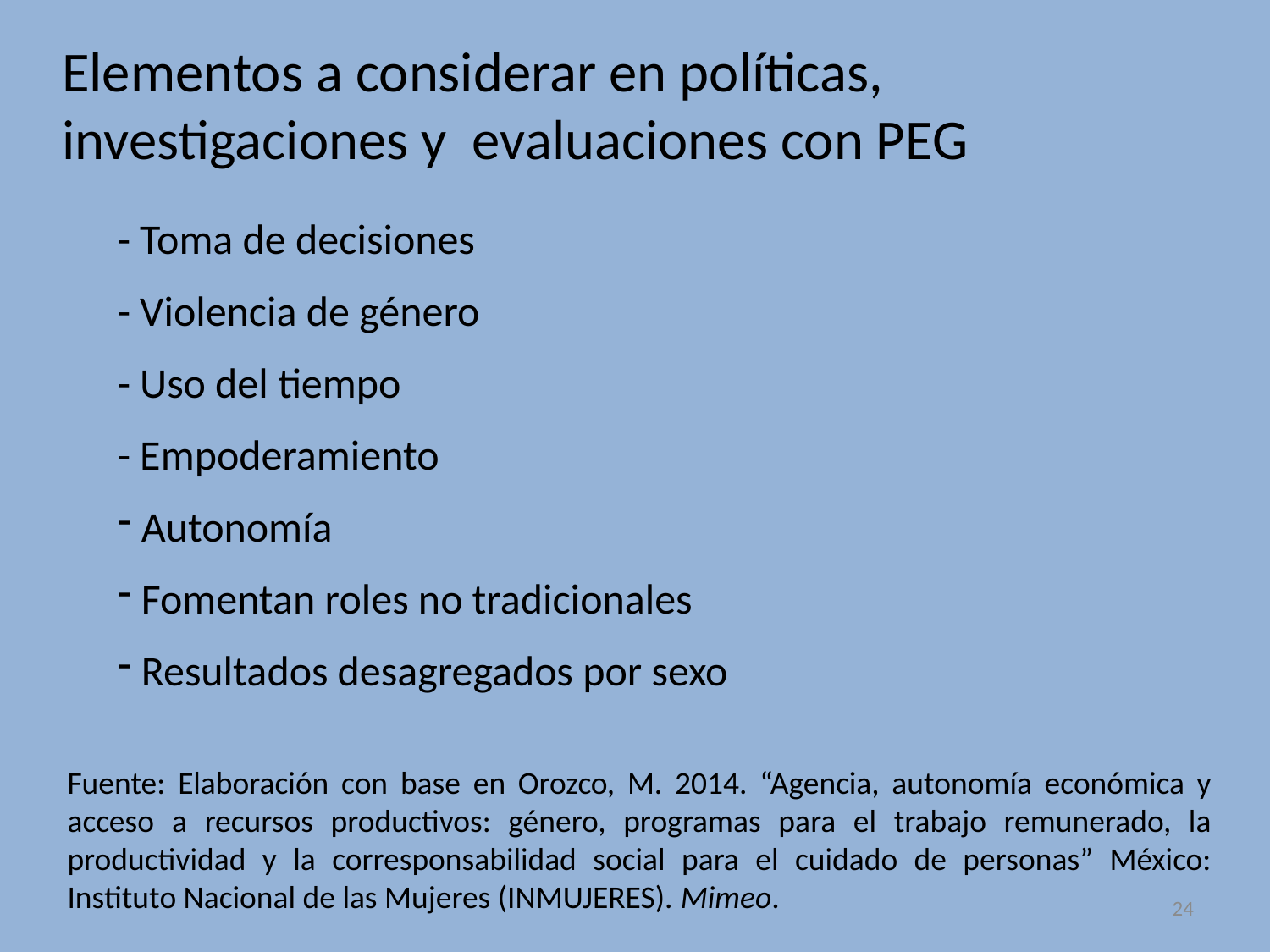

Elementos a considerar en políticas,
investigaciones y  evaluaciones con PEG
- Toma de decisiones
- Violencia de género
- Uso del tiempo
- Empoderamiento
 Autonomía
 Fomentan roles no tradicionales
 Resultados desagregados por sexo

Fuente: Elaboración con base en Orozco, M. 2014. “Agencia, autonomía económica y acceso a recursos productivos: género, programas para el trabajo remunerado, la productividad y la corresponsabilidad social para el cuidado de personas” México: Instituto Nacional de las Mujeres (INMUJERES). Mimeo.
24